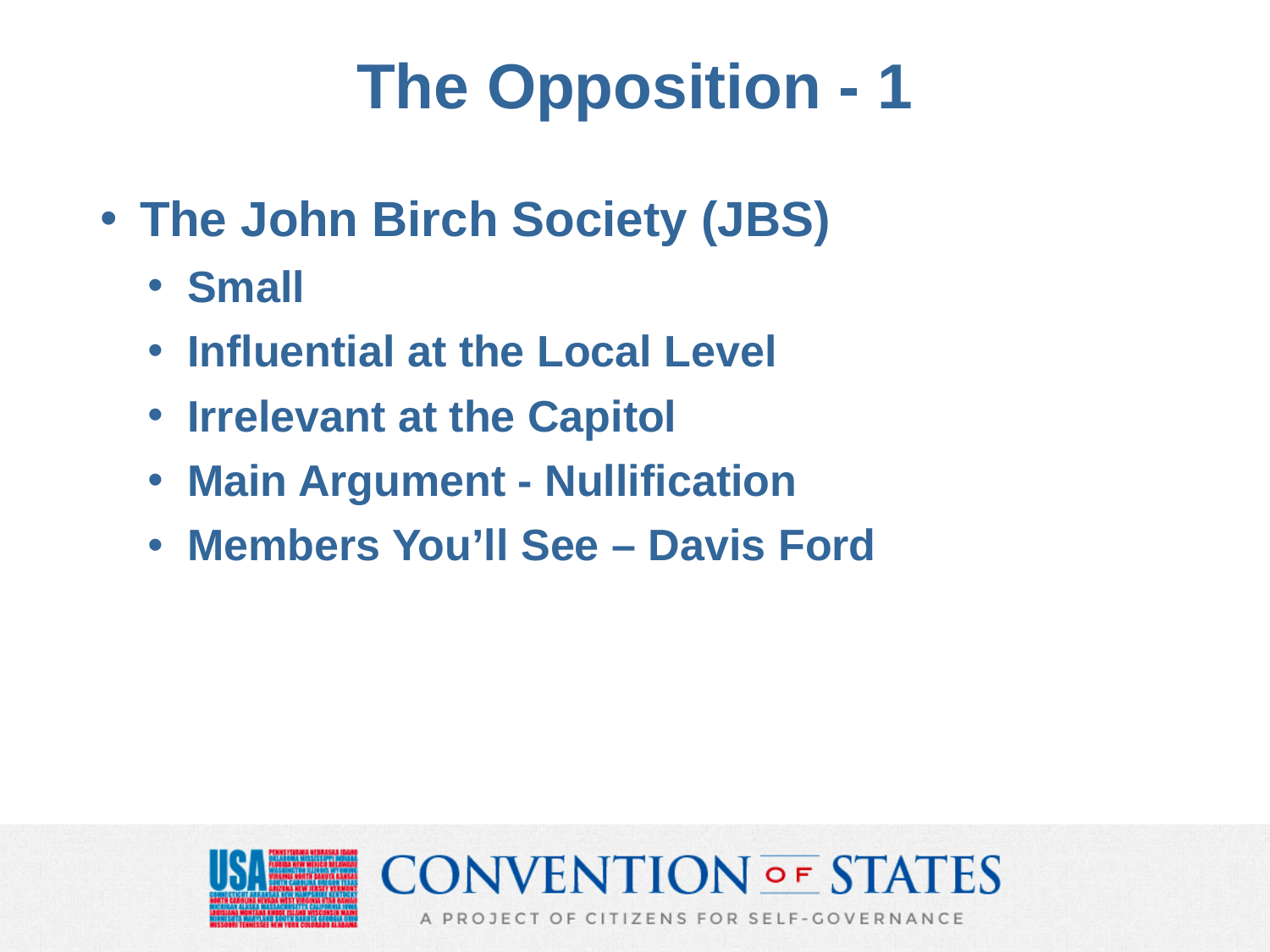

# The Opposition - 1
The John Birch Society (JBS)
Small
Influential at the Local Level
Irrelevant at the Capitol
Main Argument - Nullification
Members You’ll See – Davis Ford